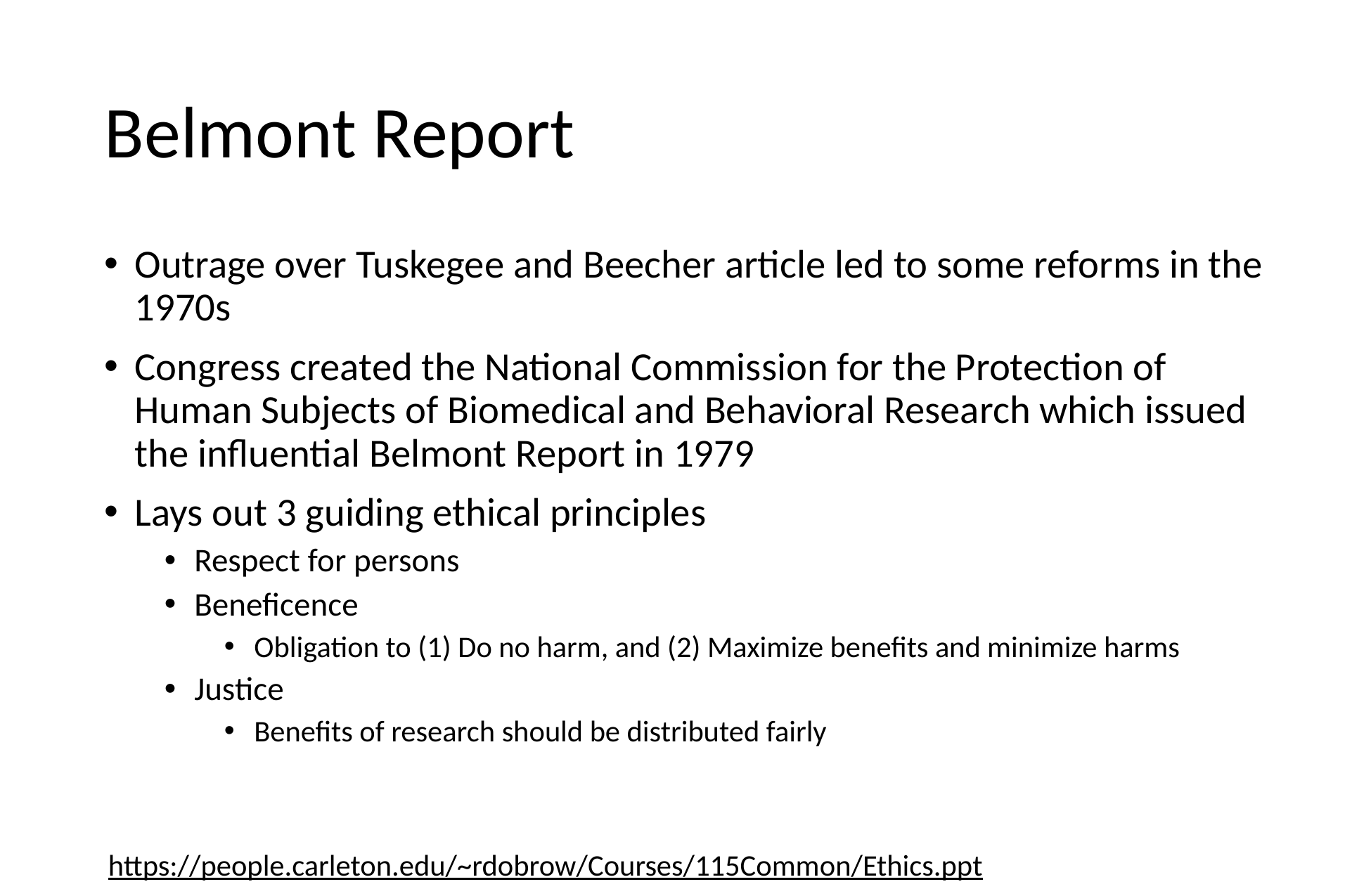

# Belmont Report
Outrage over Tuskegee and Beecher article led to some reforms in the 1970s
Congress created the National Commission for the Protection of Human Subjects of Biomedical and Behavioral Research which issued the influential Belmont Report in 1979
Lays out 3 guiding ethical principles
Respect for persons
Beneficence
Obligation to (1) Do no harm, and (2) Maximize benefits and minimize harms
Justice
Benefits of research should be distributed fairly

https://people.carleton.edu/~rdobrow/Courses/115Common/Ethics.ppt